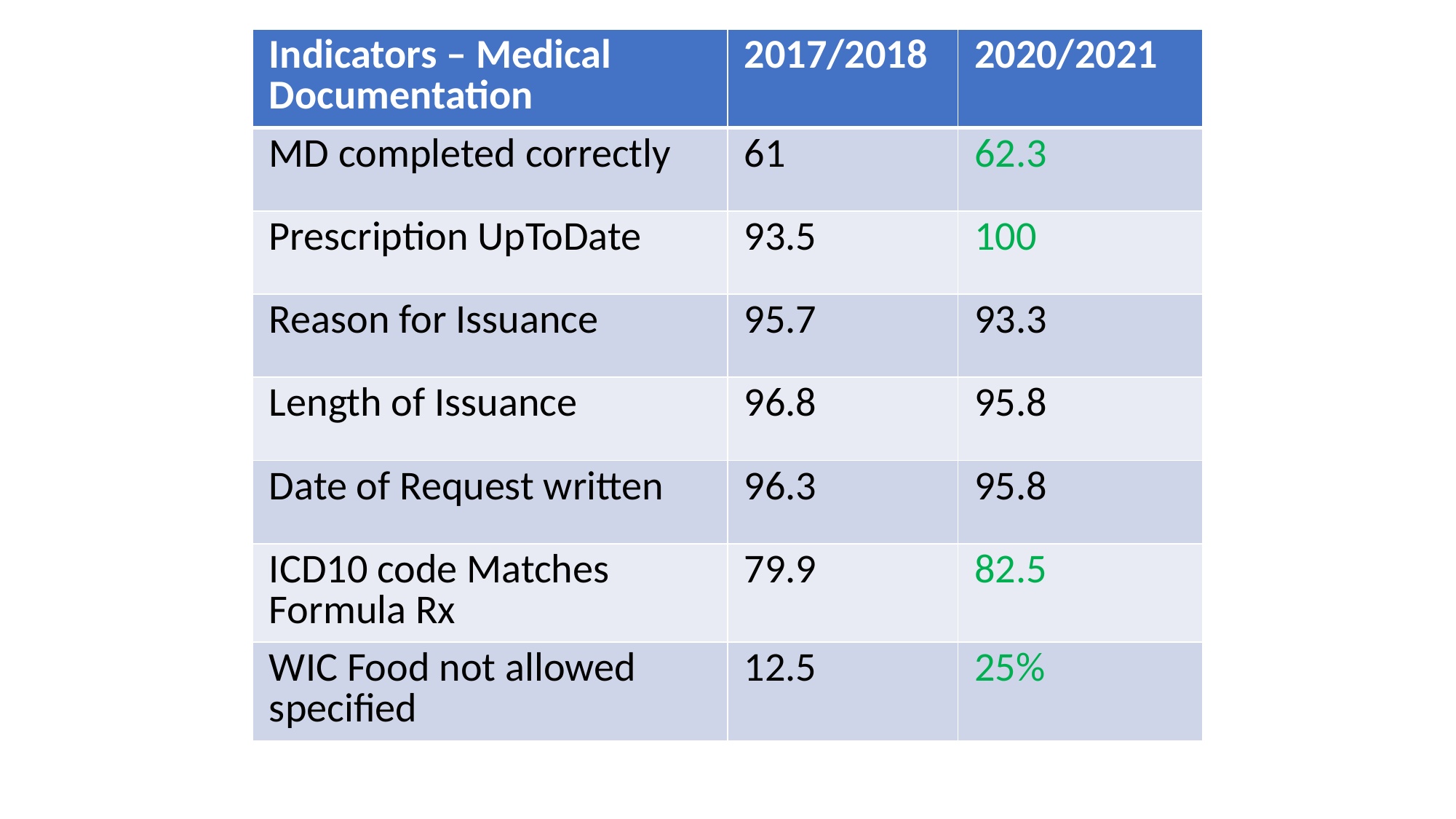

| Indicators – Medical Documentation | 2017/2018 | 2020/2021 |
| --- | --- | --- |
| MD completed correctly | 61 | 62.3 |
| Prescription UpToDate | 93.5 | 100 |
| Reason for Issuance | 95.7 | 93.3 |
| Length of Issuance | 96.8 | 95.8 |
| Date of Request written | 96.3 | 95.8 |
| ICD10 code Matches Formula Rx | 79.9 | 82.5 |
| WIC Food not allowed specified | 12.5 | 25% |